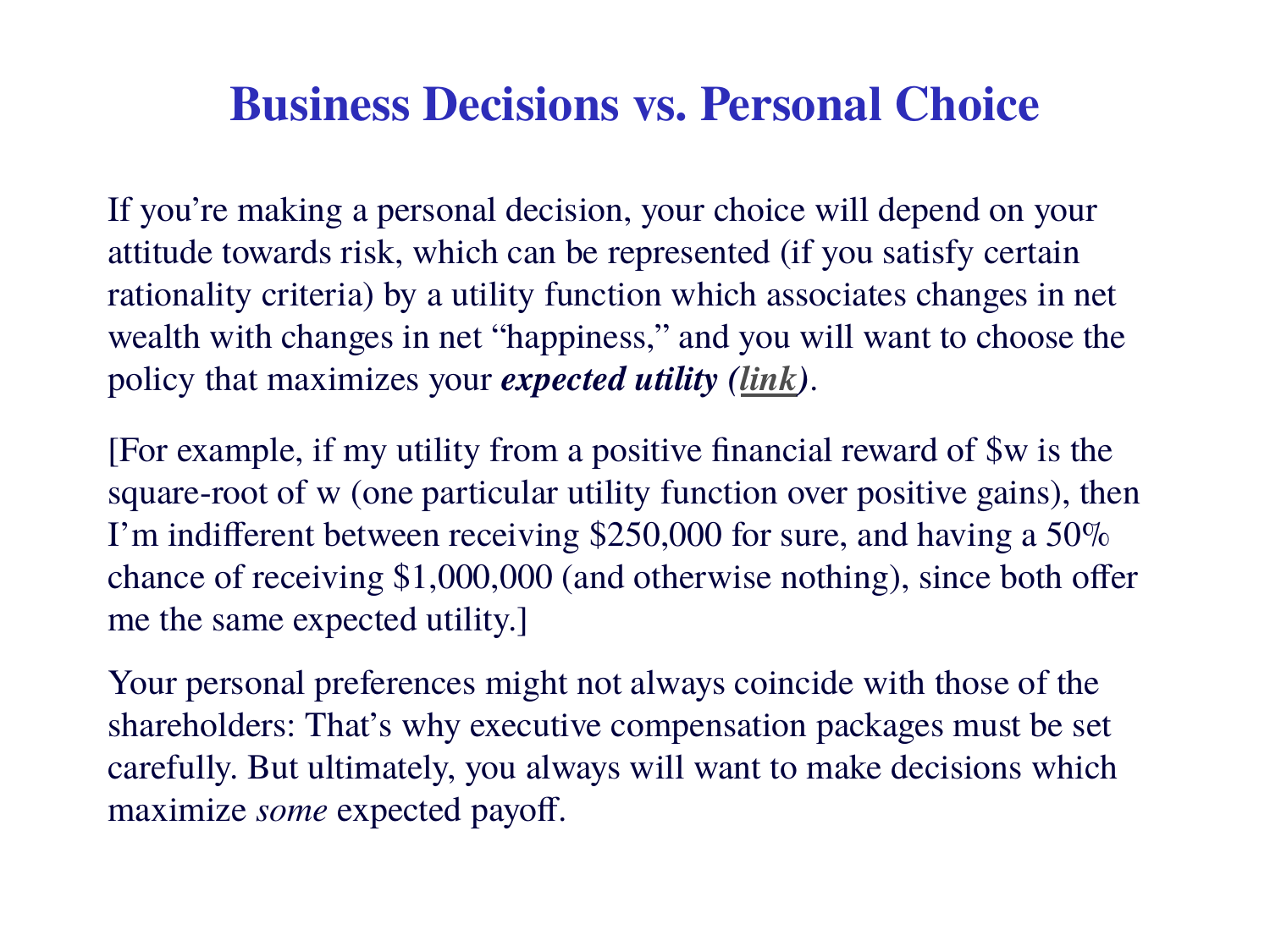

# Business Decisions vs. Personal Choice
If you’re making a personal decision, your choice will depend on your attitude towards risk, which can be represented (if you satisfy certain rationality criteria) by a utility function which associates changes in net wealth with changes in net “happiness,” and you will want to choose the policy that maximizes your expected utility (link).
[For example, if my utility from a positive financial reward of $w is the square-root of w (one particular utility function over positive gains), then I’m indifferent between receiving $250,000 for sure, and having a 50% chance of receiving $1,000,000 (and otherwise nothing), since both offer me the same expected utility.]
Your personal preferences might not always coincide with those of the shareholders: That’s why executive compensation packages must be set carefully. But ultimately, you always will want to make decisions which maximize some expected payoff.